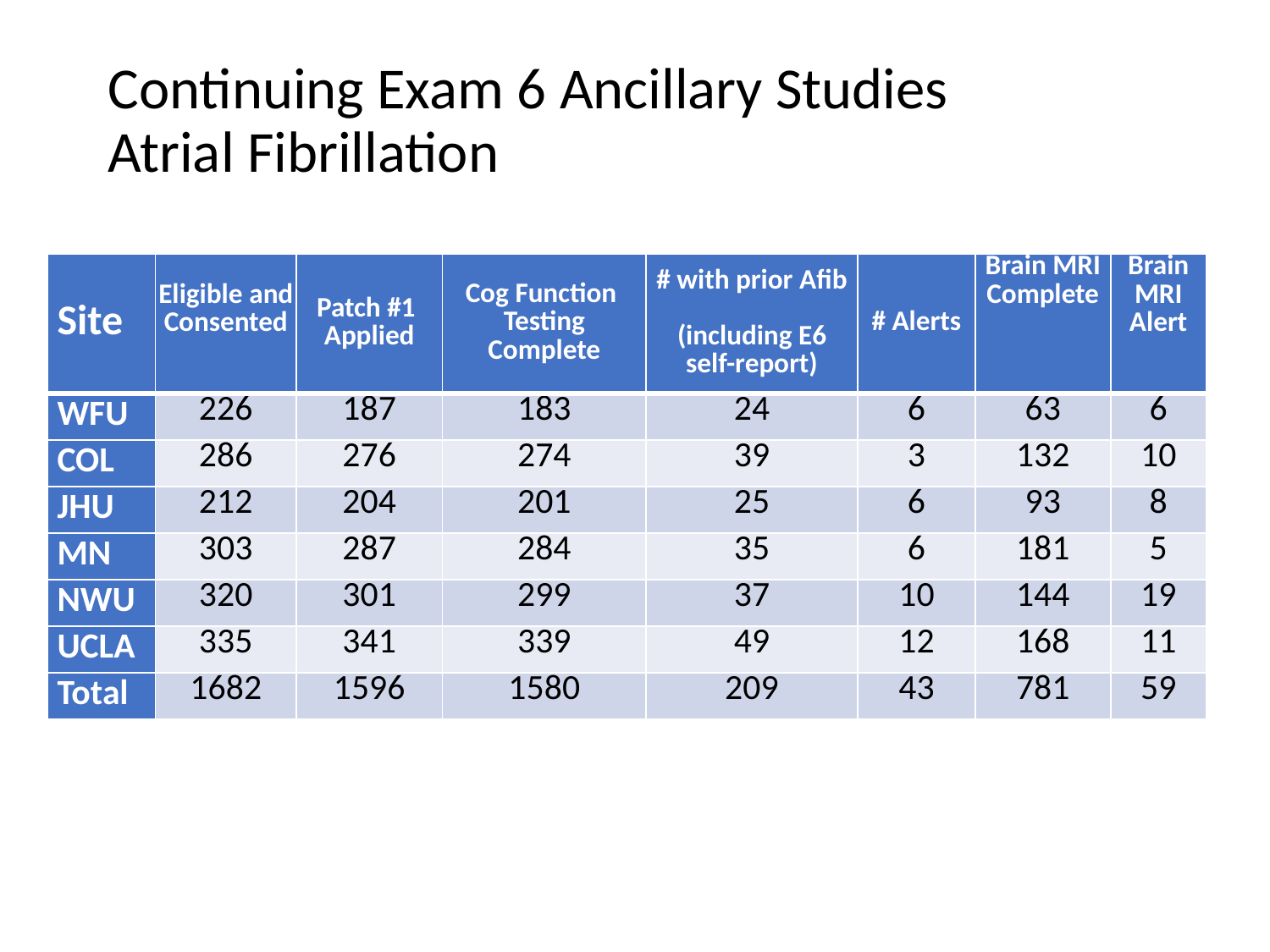

# Continuing Exam 6 Ancillary Studies Atrial Fibrillation
| Site | Eligible and Consented | Patch #1 Applied | Cog Function Testing Complete | # with prior Afib (including E6 self-report) | # Alerts | Brain MRI Complete | Brain MRI Alert |
| --- | --- | --- | --- | --- | --- | --- | --- |
| WFU | 226 | 187 | 183 | 24 | 6 | 63 | 6 |
| COL | 286 | 276 | 274 | 39 | 3 | 132 | 10 |
| JHU | 212 | 204 | 201 | 25 | 6 | 93 | 8 |
| MN | 303 | 287 | 284 | 35 | 6 | 181 | 5 |
| NWU | 320 | 301 | 299 | 37 | 10 | 144 | 19 |
| UCLA | 335 | 341 | 339 | 49 | 12 | 168 | 11 |
| Total | 1682 | 1596 | 1580 | 209 | 43 | 781 | 59 |